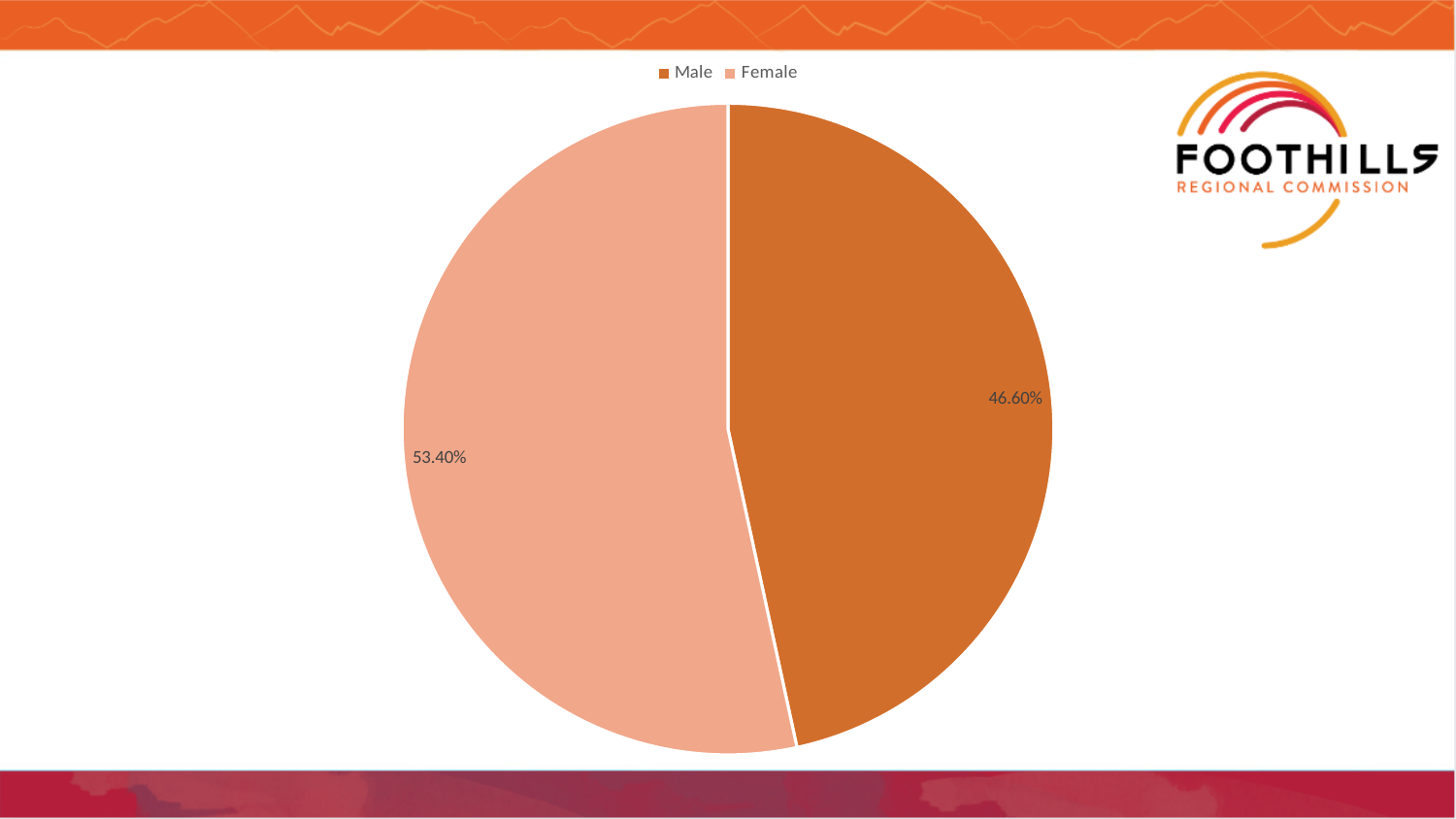

### Chart

| Category |  |
|---|---|
| Male | 0.466 |
| Female | 0.534 |